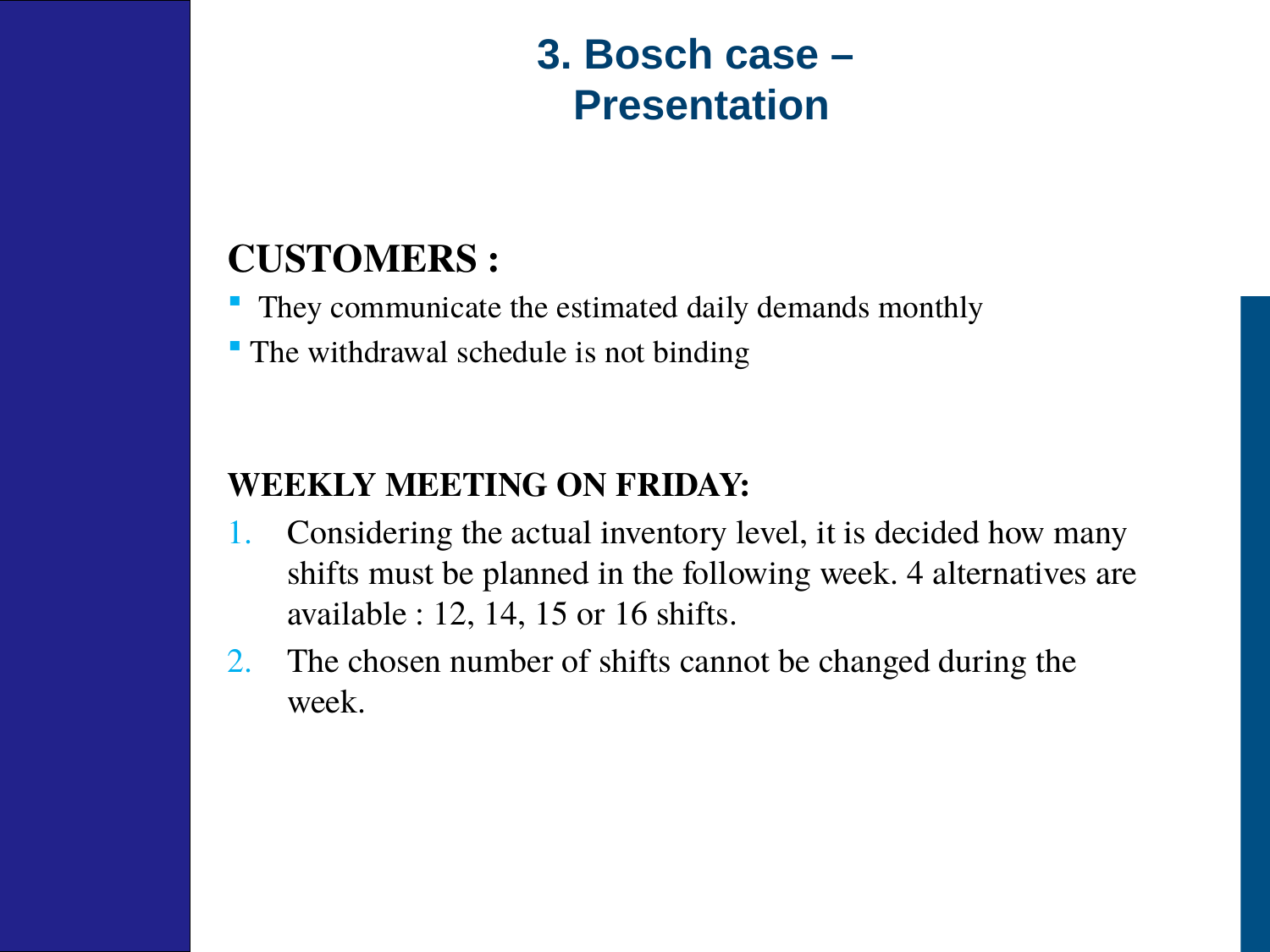

# 3. Bosch case – Presentation
CUSTOMERS :
 They communicate the estimated daily demands monthly
The withdrawal schedule is not binding
WEEKLY MEETING ON FRIDAY:
Considering the actual inventory level, it is decided how many shifts must be planned in the following week. 4 alternatives are available : 12, 14, 15 or 16 shifts.
The chosen number of shifts cannot be changed during the week.